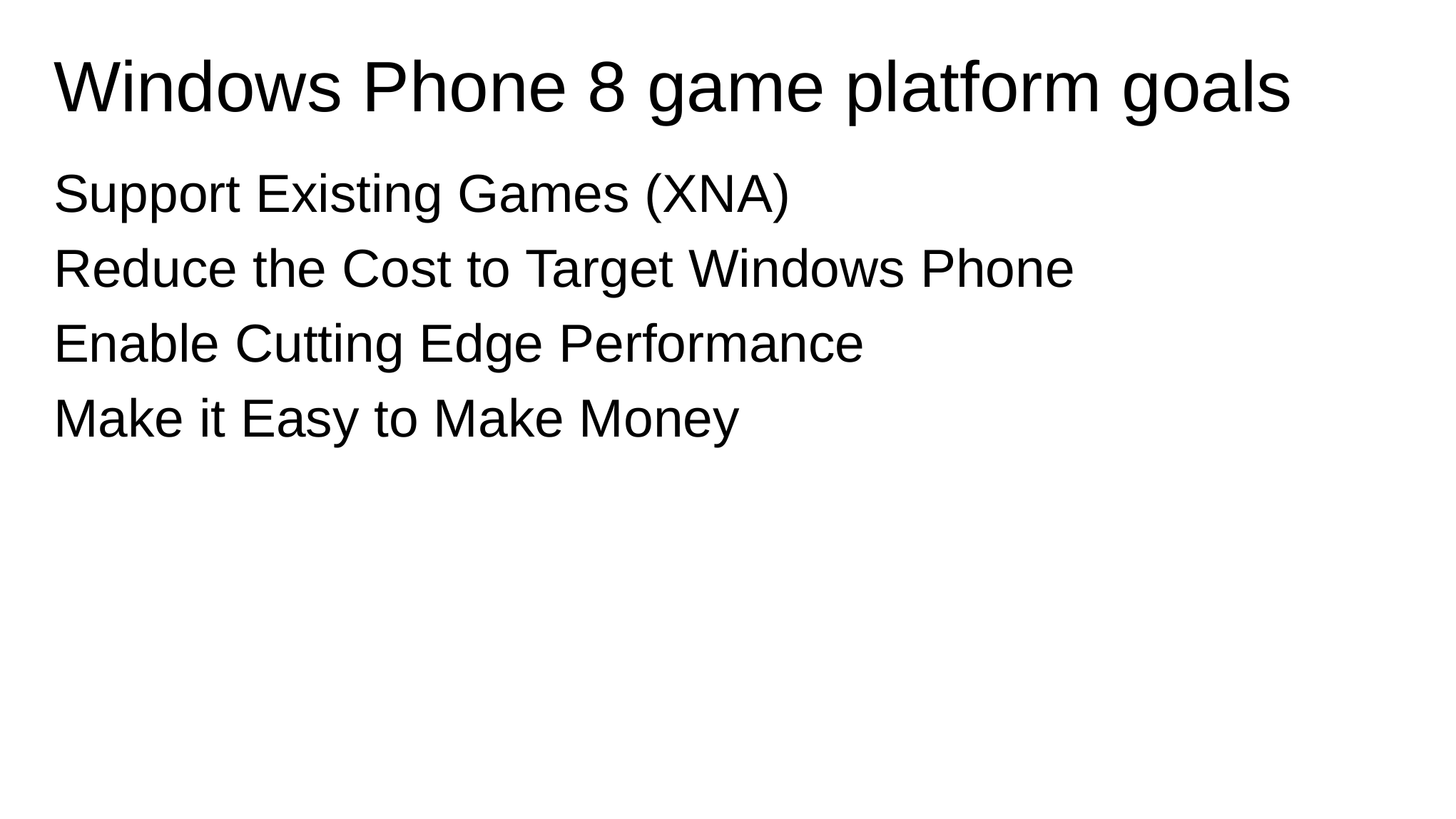

# Windows Phone 8 game platform goals
Support Existing Games (XNA)
Reduce the Cost to Target Windows Phone
Enable Cutting Edge Performance
Make it Easy to Make Money